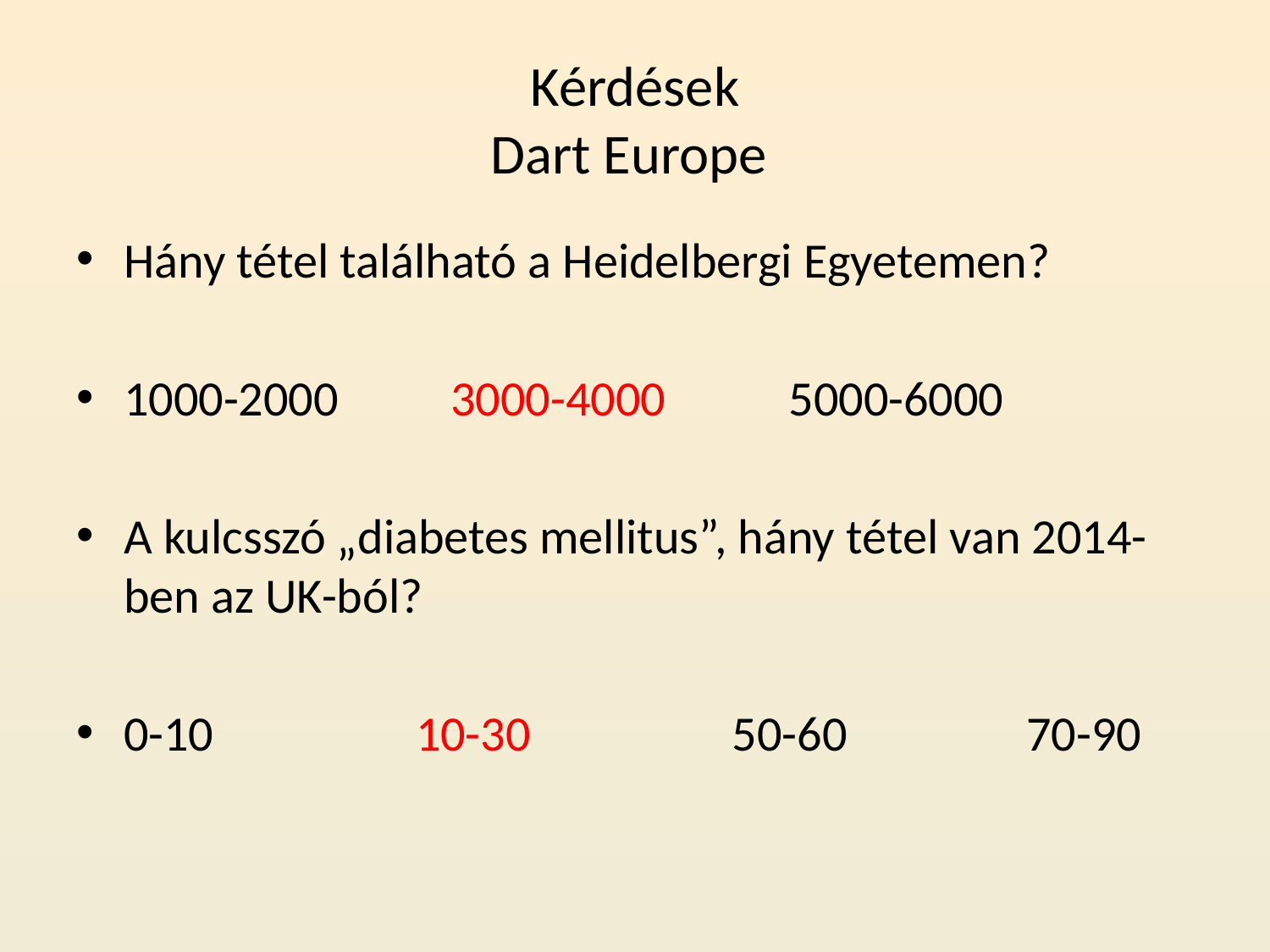

# Kérdések Dart Europe
Hány tétel található a Heidelbergi Egyetemen?

1000-2000          3000-4000           5000-6000

A kulcsszó „diabetes mellitus”, hány tétel van 2014-ben az UK-ból?

0-10                  10-30                  50-60                70-90